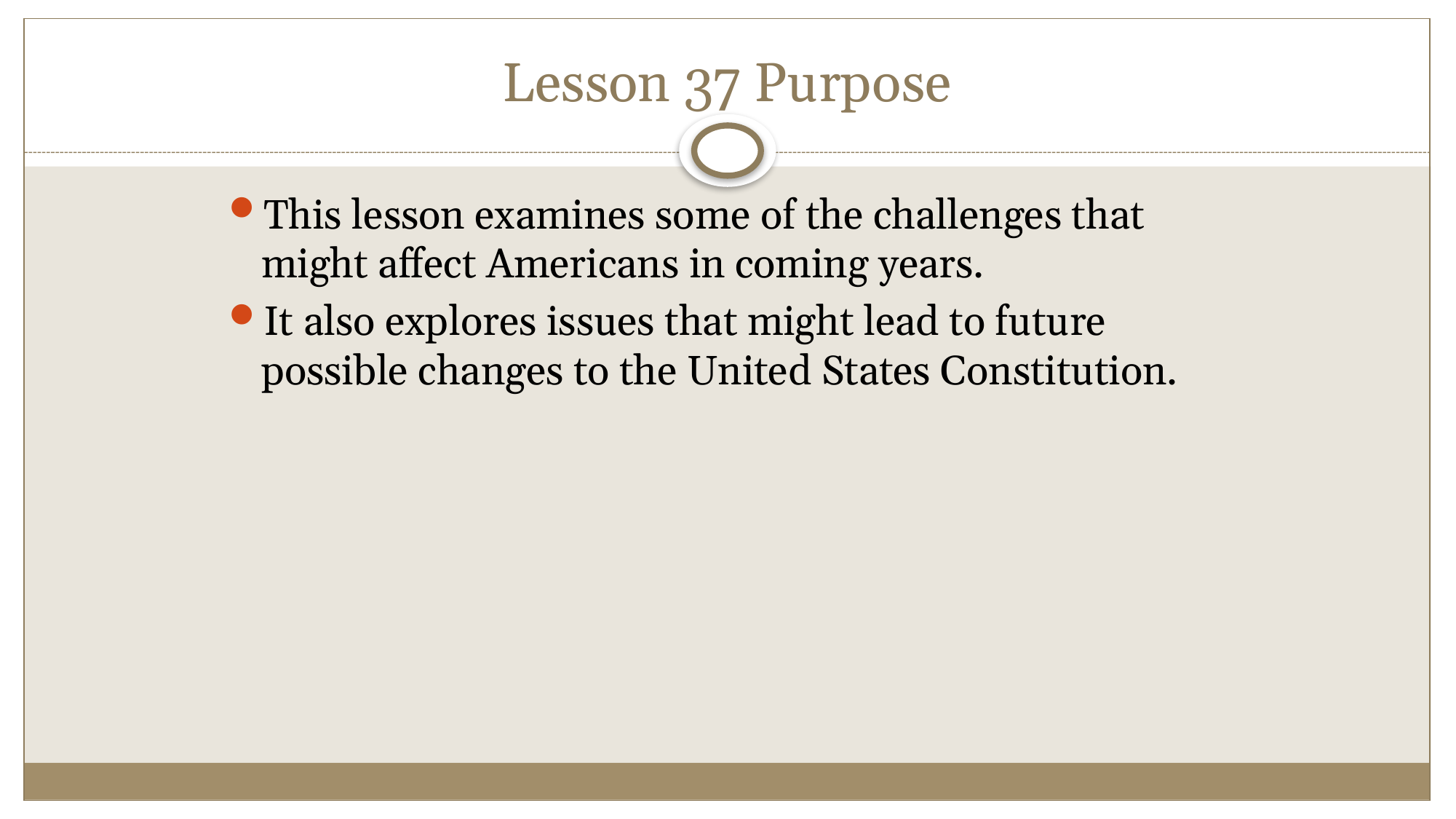

# Lesson 37 Purpose
This lesson examines some of the challenges that might affect Americans in coming years.
It also explores issues that might lead to future possible changes to the United States Constitution.